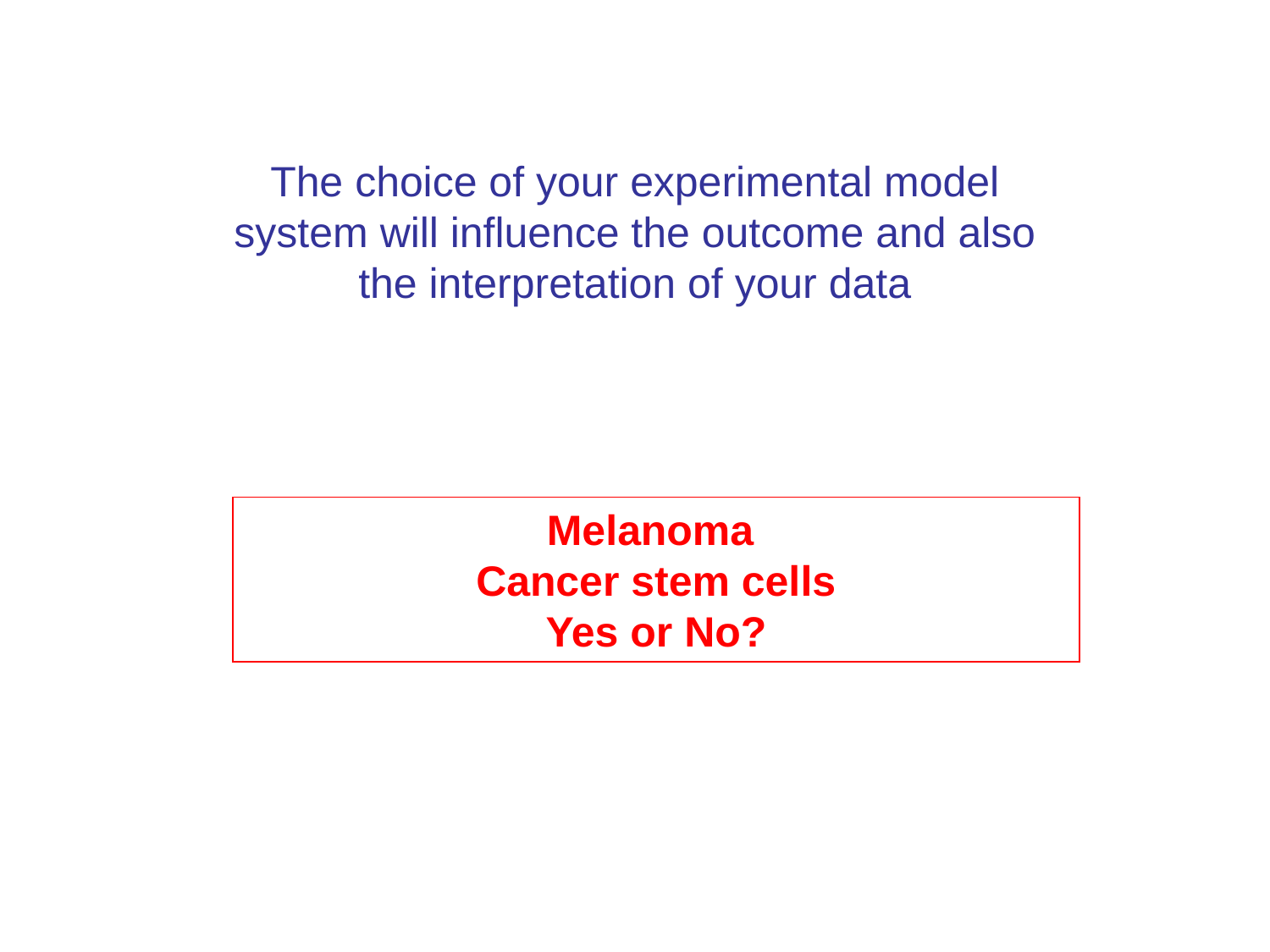

The choice of your experimental model system will influence the outcome and also the interpretation of your data
Melanoma
Cancer stem cells
Yes or No?